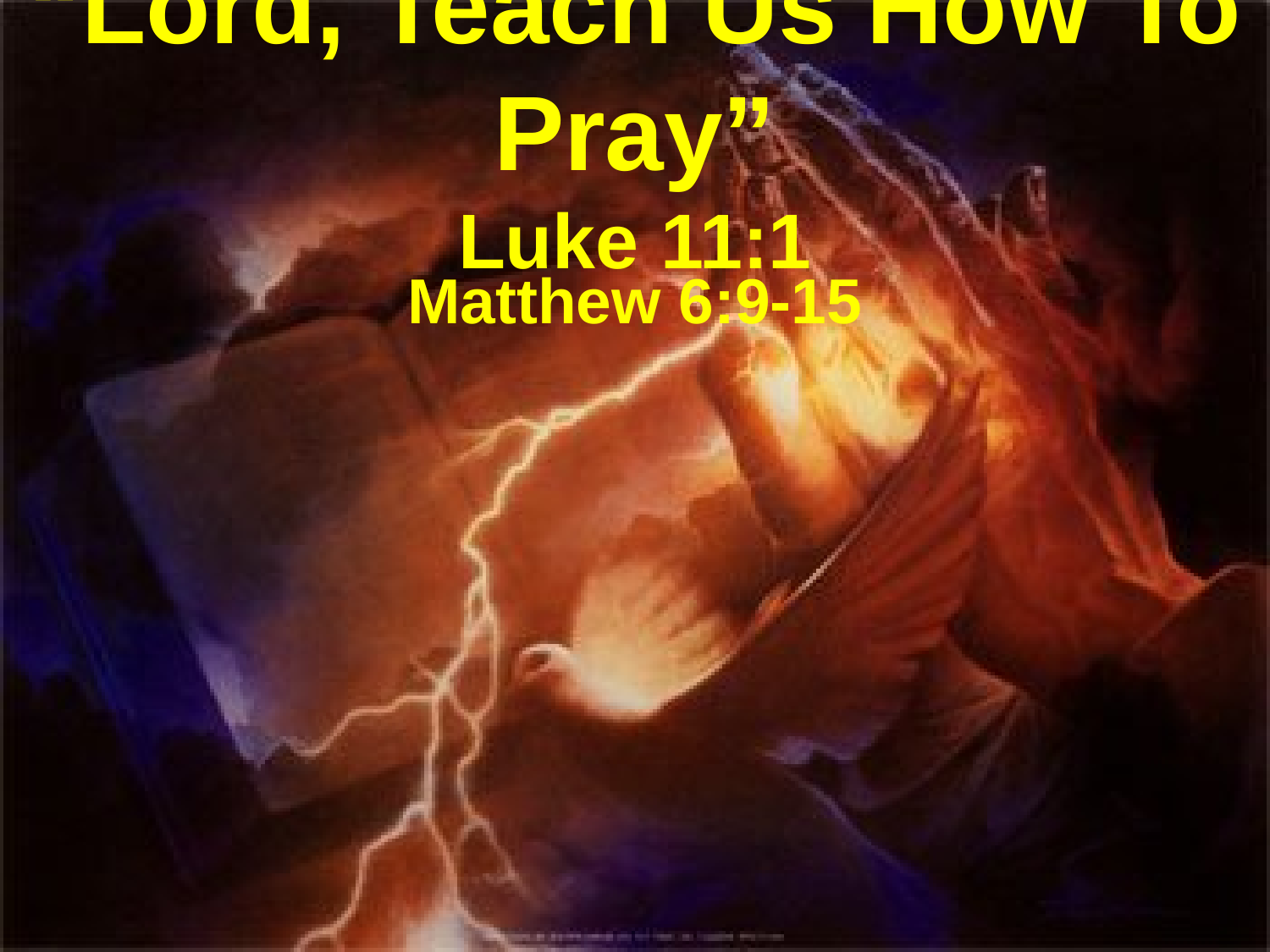

# “Lord, Teach Us How To Pray” Luke 11:1
Matthew 6:9-15